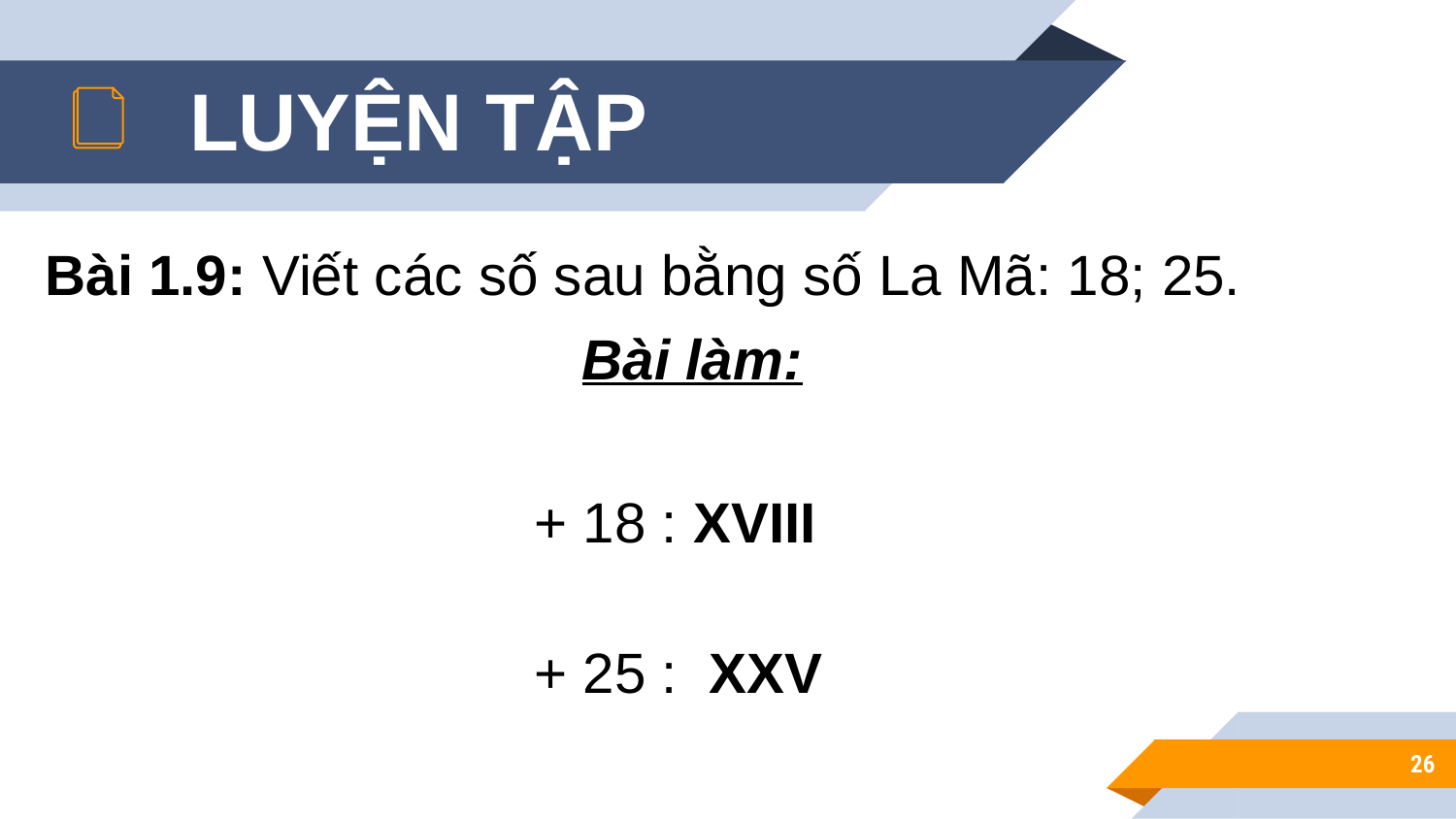

LUYỆN TẬP

Bài 1.9: Viết các số sau bằng số La Mã: 18; 25.
Bài làm:

+ 18 : XVIII
+ 25 :  XXV
26